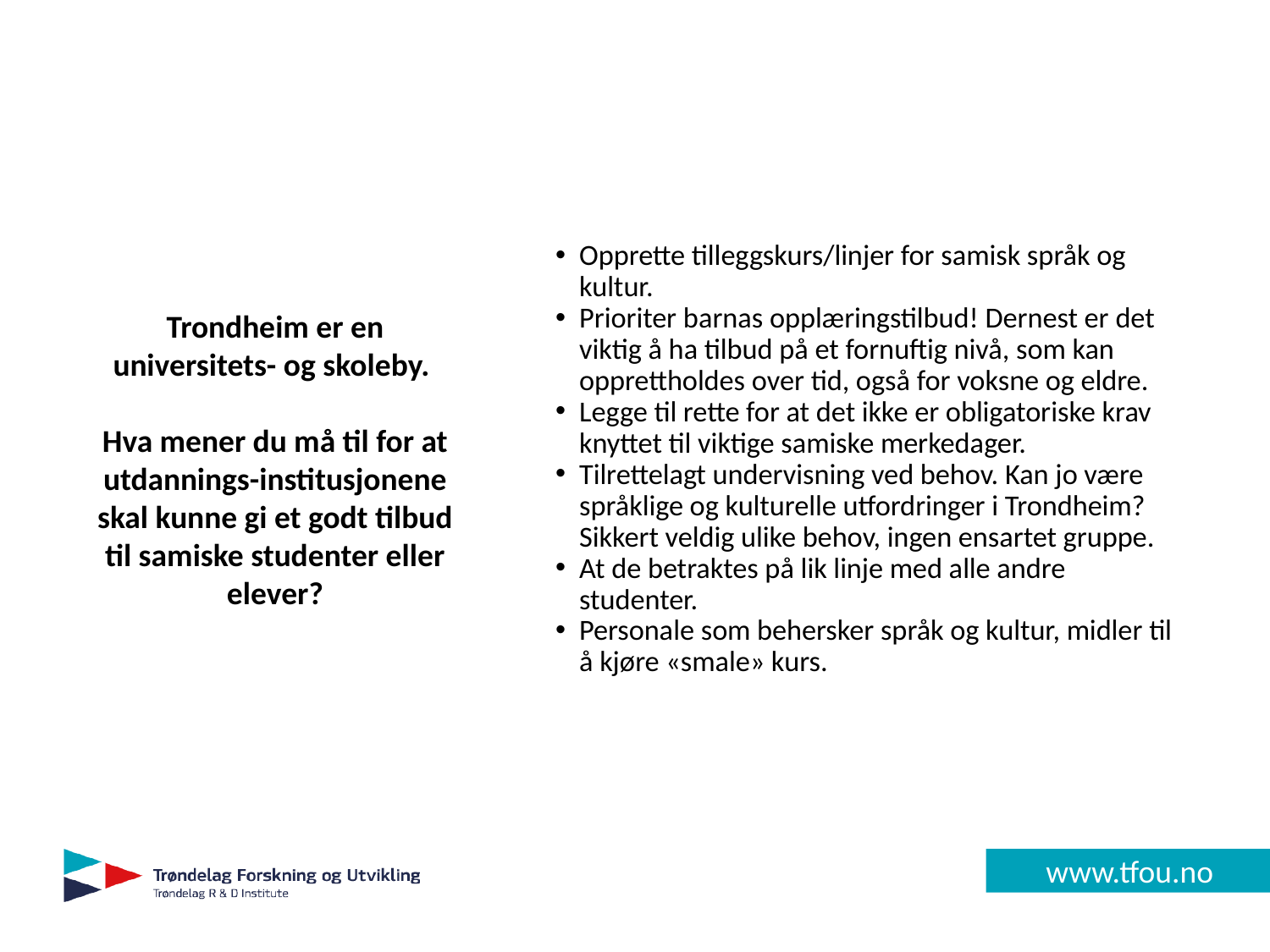

# Trondheim er en universitets- og skoleby. Hva mener du må til for at utdannings-institusjonene skal kunne gi et godt tilbud til samiske studenter eller elever?
Opprette tilleggskurs/linjer for samisk språk og kultur.
Prioriter barnas opplæringstilbud! Dernest er det viktig å ha tilbud på et fornuftig nivå, som kan opprettholdes over tid, også for voksne og eldre.
Legge til rette for at det ikke er obligatoriske krav knyttet til viktige samiske merkedager.
Tilrettelagt undervisning ved behov. Kan jo være språklige og kulturelle utfordringer i Trondheim? Sikkert veldig ulike behov, ingen ensartet gruppe.
At de betraktes på lik linje med alle andre studenter.
Personale som behersker språk og kultur, midler til å kjøre «smale» kurs.